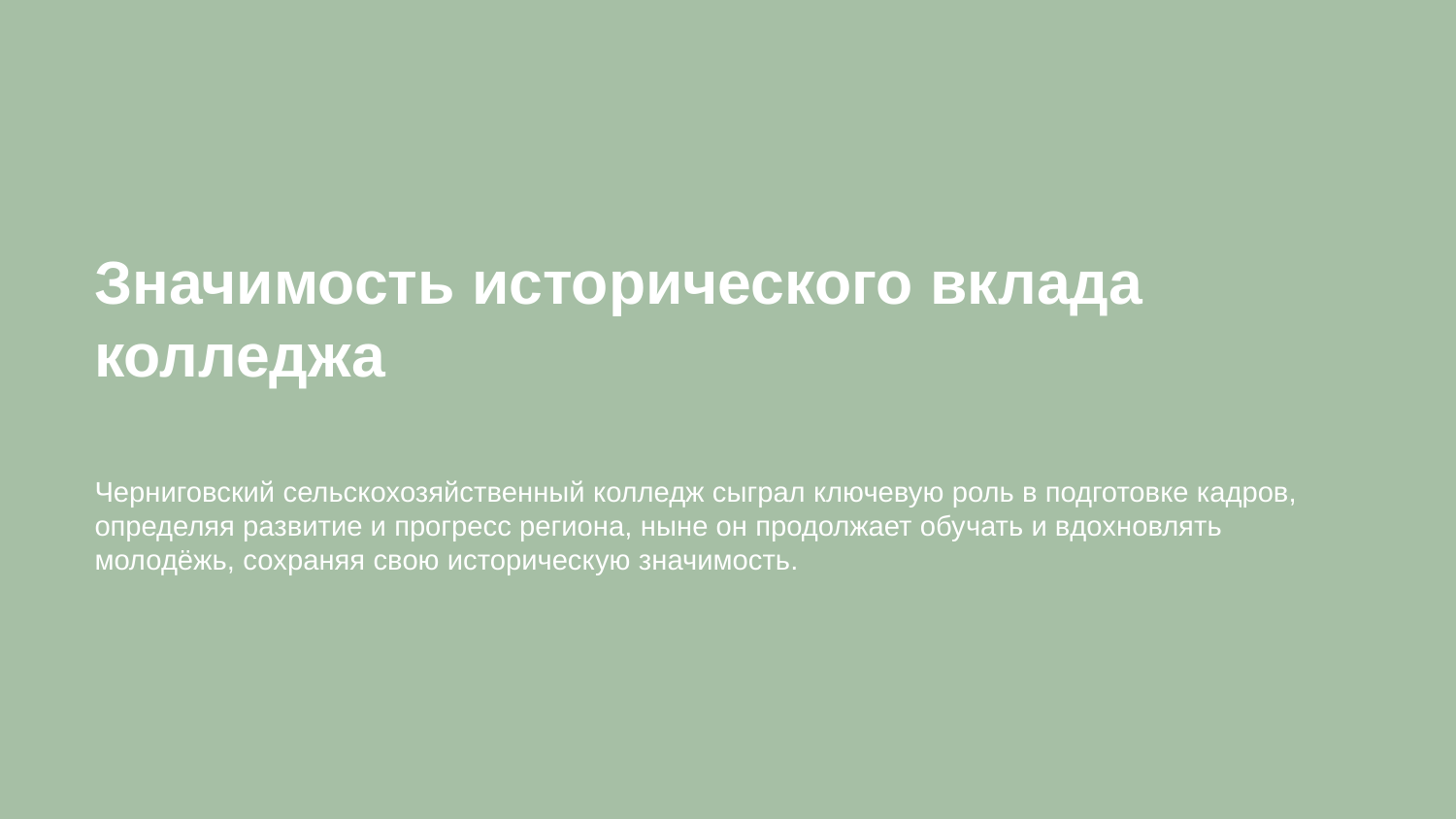

Значимость исторического вклада колледжа

Черниговский сельскохозяйственный колледж сыграл ключевую роль в подготовке кадров, определяя развитие и прогресс региона, ныне он продолжает обучать и вдохновлять молодёжь, сохраняя свою историческую значимость.